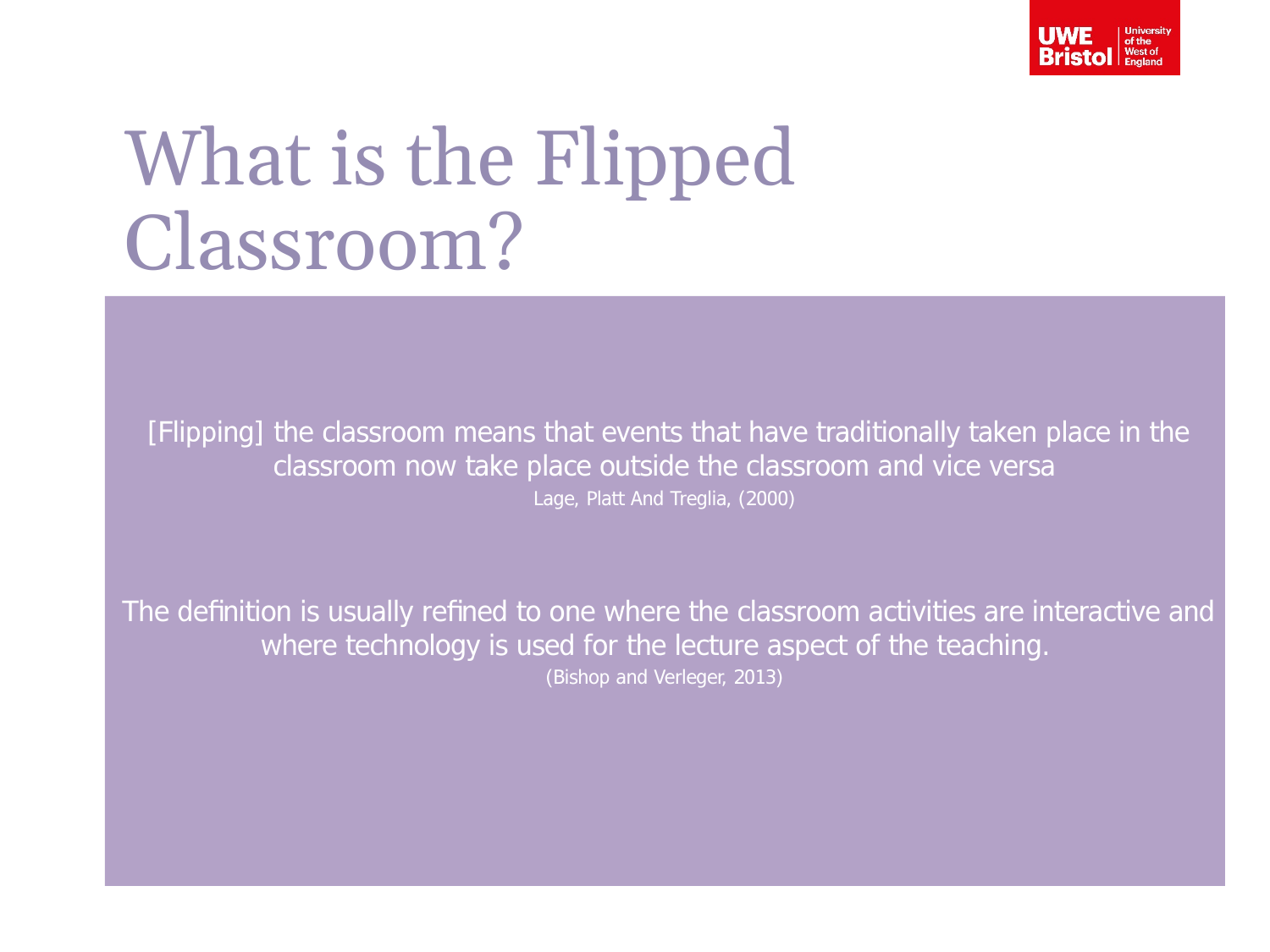

What is the Flipped Classroom?

 [Flipping] the classroom means that events that have traditionally taken place in the classroom now take place outside the classroom and vice versa
Lage, Platt And Treglia, (2000)

 The definition is usually refined to one where the classroom activities are interactive and where technology is used for the lecture aspect of the teaching.
(Bishop and Verleger, 2013)